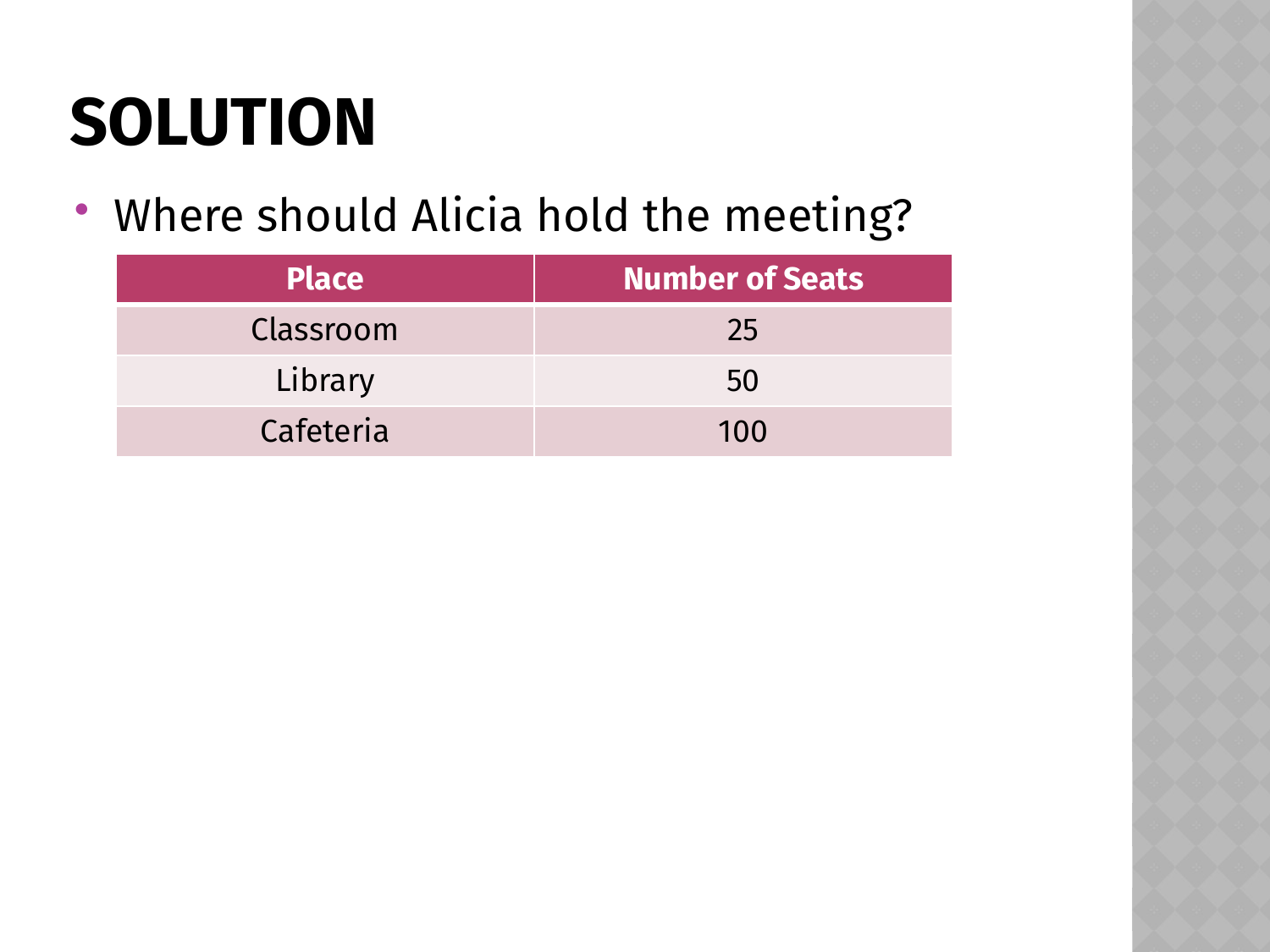

# Solution
Where should Alicia hold the meeting?

| Place | Number of Seats |
| --- | --- |
| Classroom | 25 |
| Library | 50 |
| Cafeteria | 100 |